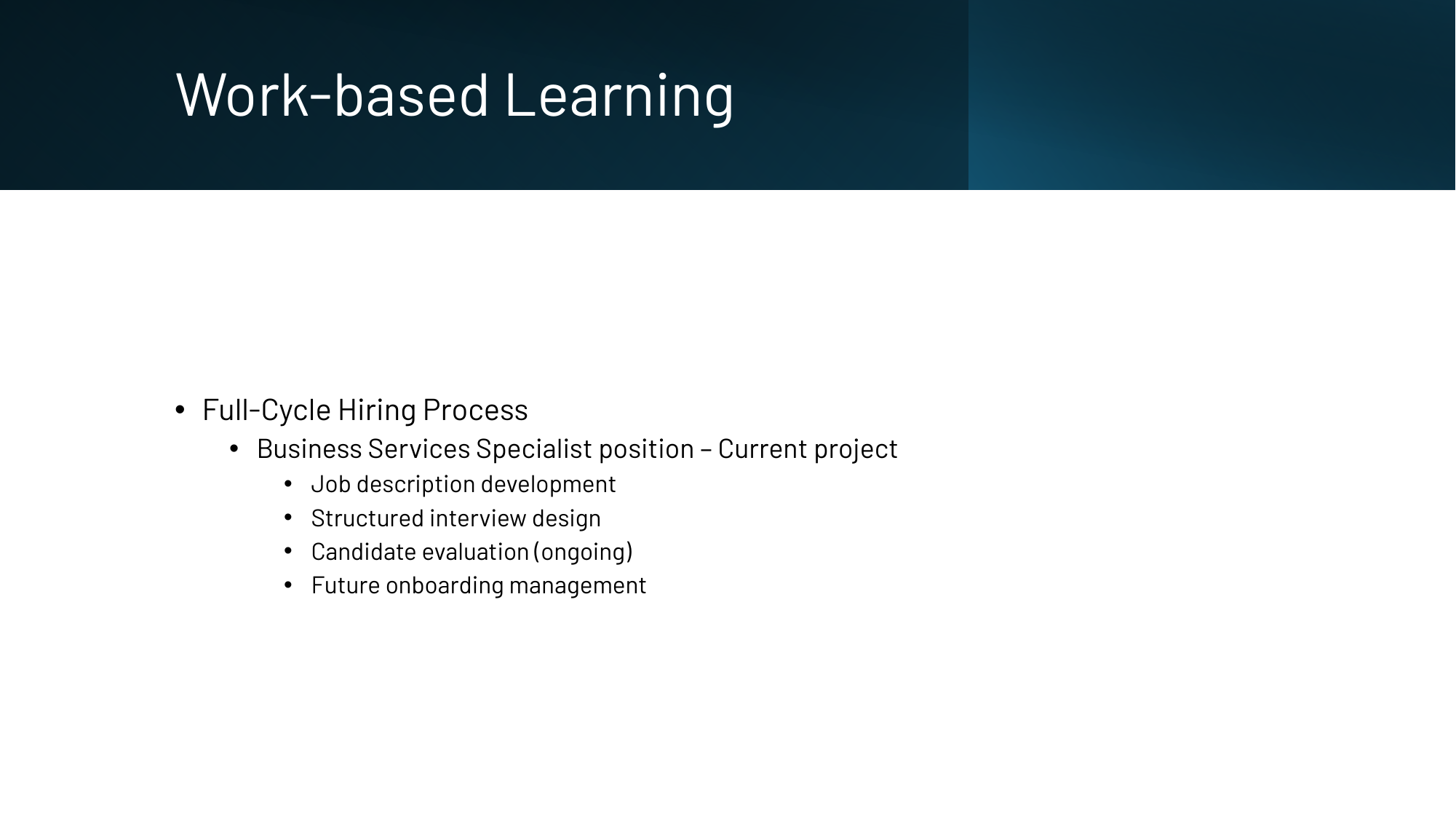

# Work-based Learning
Full-Cycle Hiring Process
Business Services Specialist position – Current project
Job description development
Structured interview design
Candidate evaluation (ongoing)
Future onboarding management